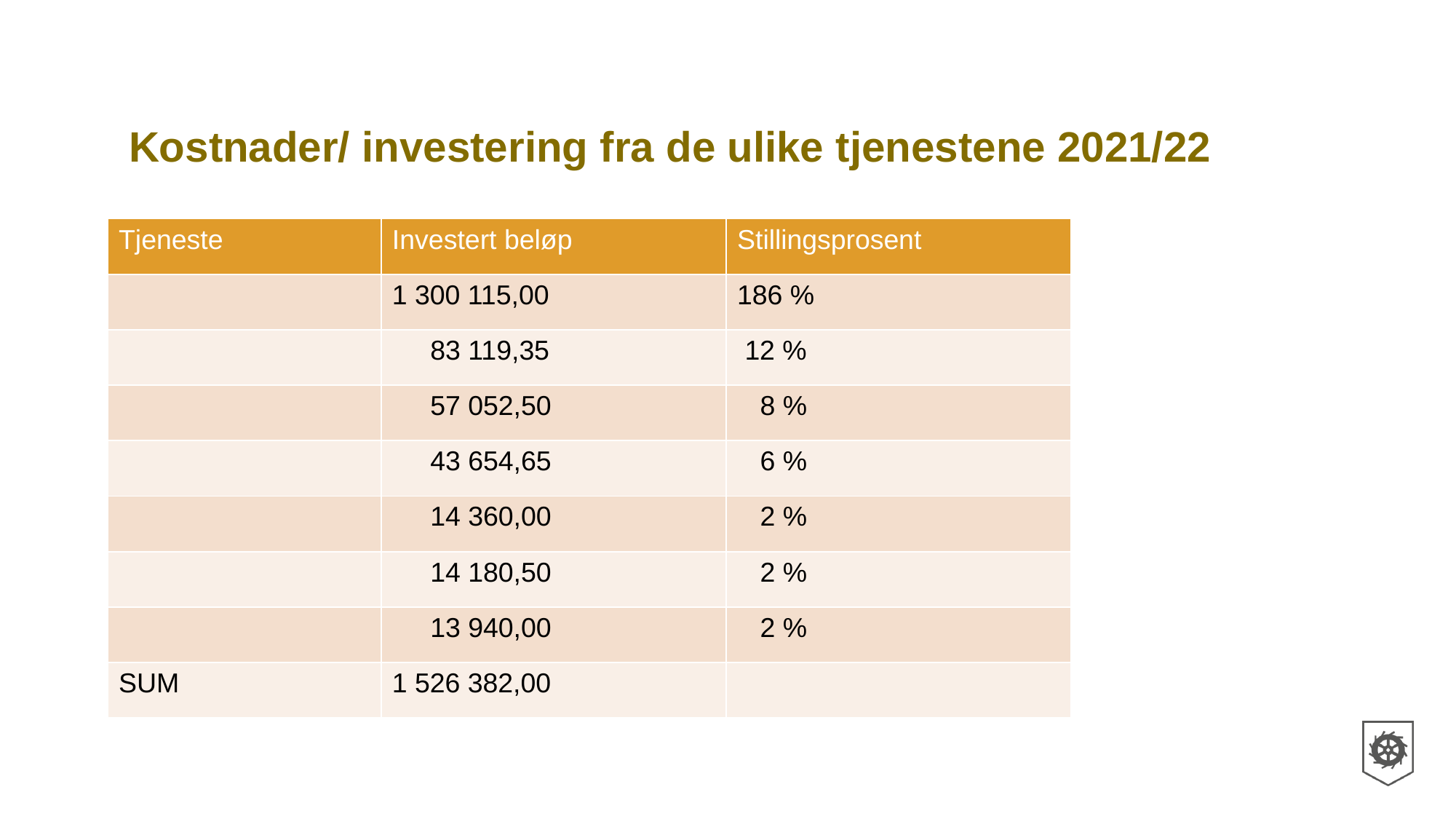

# Kostnader/ investering fra de ulike tjenestene 2021/22
| Tjeneste | Investert beløp | Stillingsprosent |
| --- | --- | --- |
|  | 1 300 115,00 | 186 % |
|  | 83 119,35 | 12 % |
|  | 57 052,50 | 8 % |
|  | 43 654,65 | 6 % |
|  | 14 360,00 | 2 % |
|  | 14 180,50 | 2 % |
|  | 13 940,00 | 2 % |
| SUM | 1 526 382,00 |  |